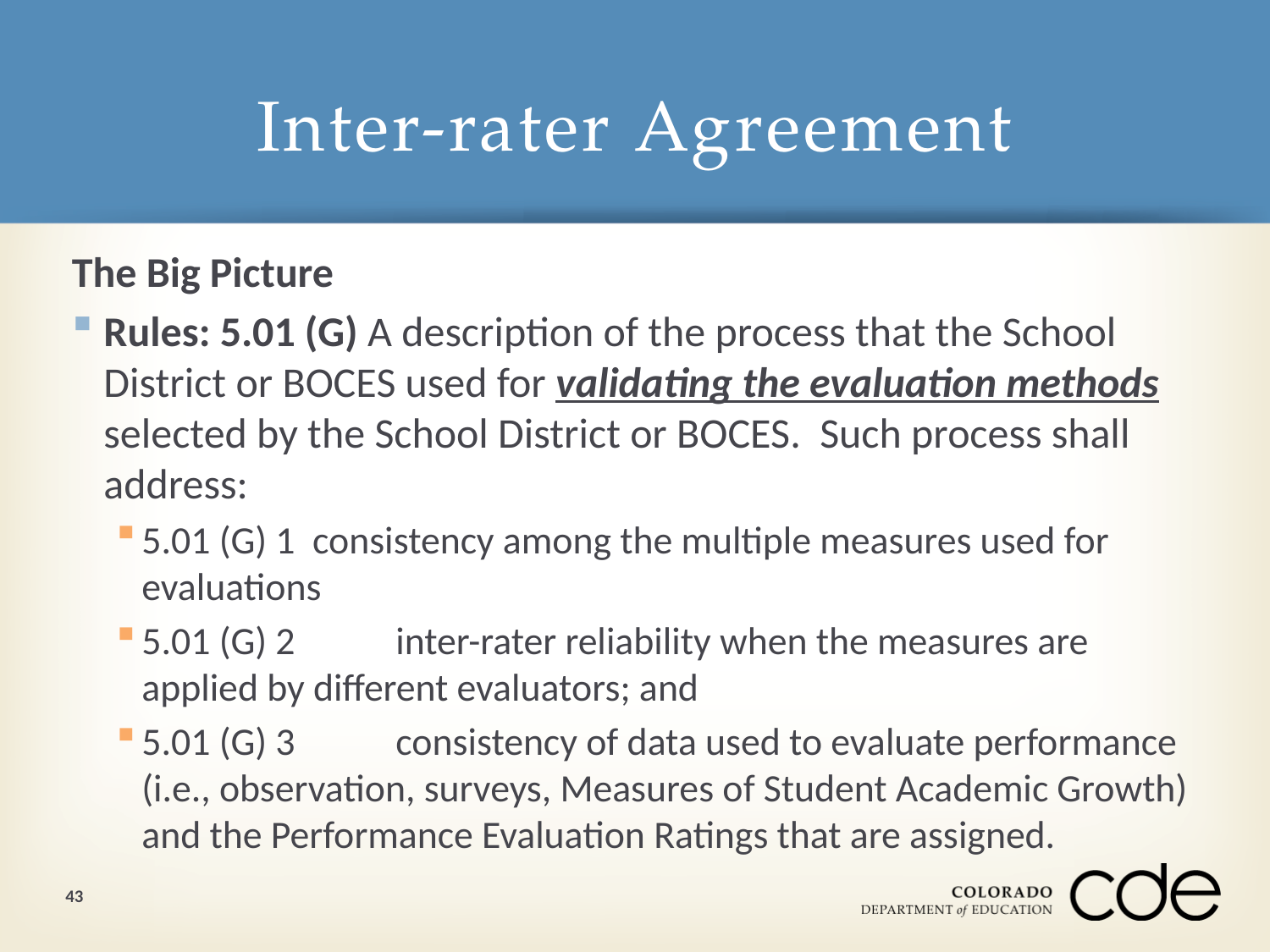

# Inter-rater Agreement
The Big Picture
Rules: 5.01 (G) A description of the process that the School District or BOCES used for validating the evaluation methods selected by the School District or BOCES.  Such process shall address:
5.01 (G) 1  consistency among the multiple measures used for evaluations
5.01 (G) 2	inter-rater reliability when the measures are applied by different evaluators; and
5.01 (G) 3	consistency of data used to evaluate performance (i.e., observation, surveys, Measures of Student Academic Growth) and the Performance Evaluation Ratings that are assigned.
43